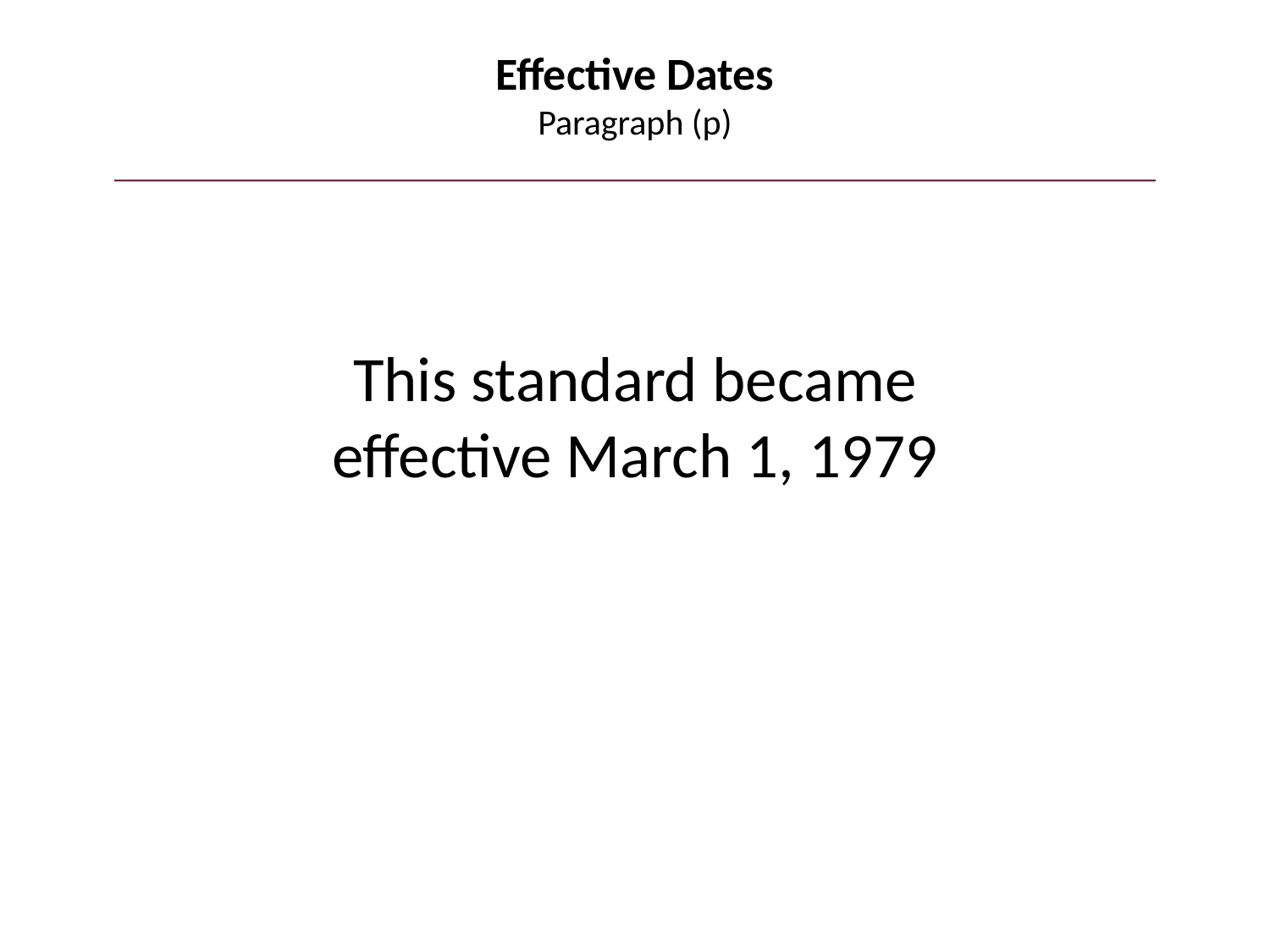

# Effective Dates Paragraph (p)

This standard became effective March 1, 1979